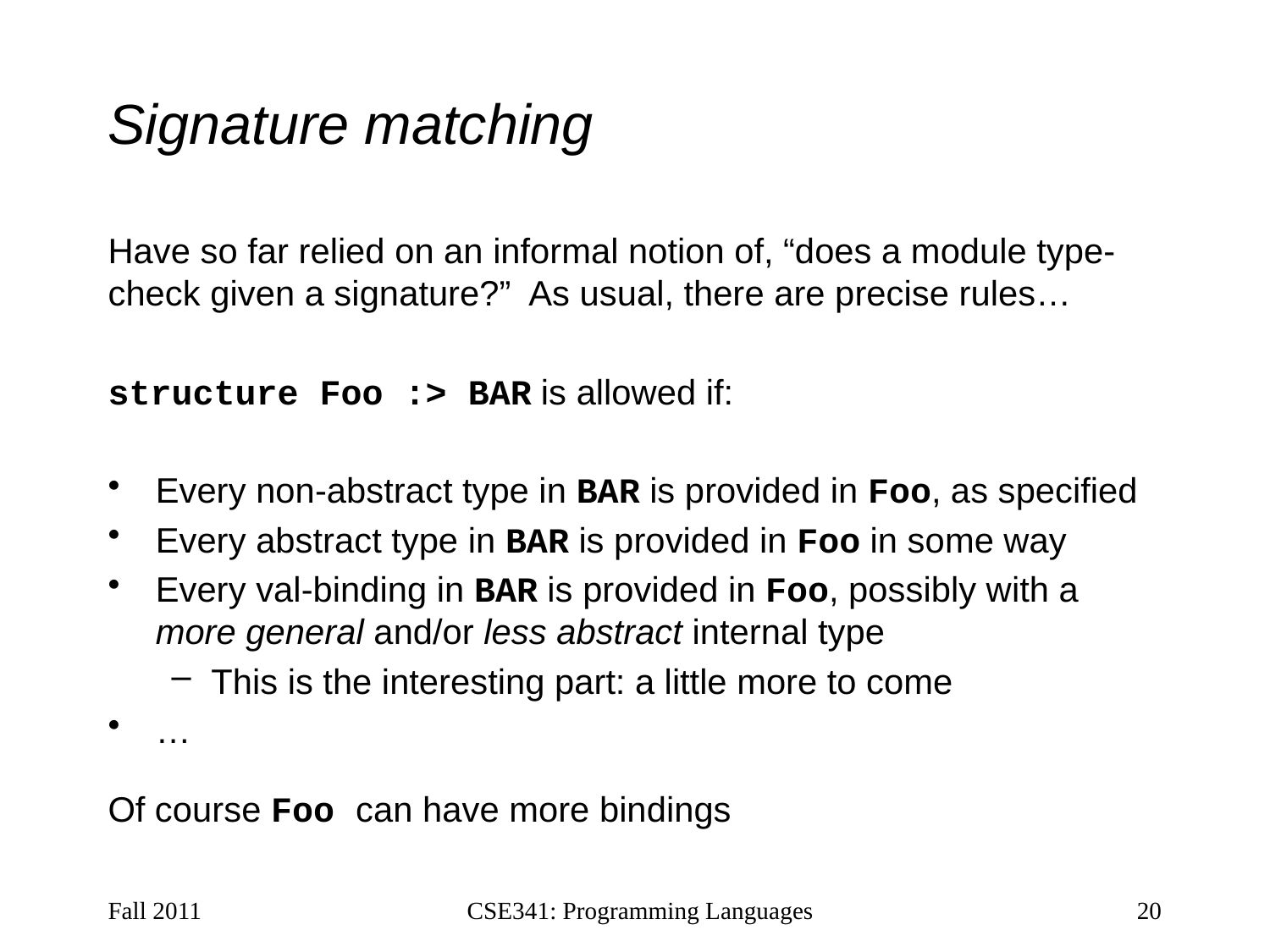

# Signature matching
Have so far relied on an informal notion of, “does a module type-check given a signature?”  As usual, there are precise rules…

structure Foo :> BAR is allowed if:

Every non-abstract type in BAR is provided in Foo, as specified
Every abstract type in BAR is provided in Foo in some way
Every val-binding in BAR is provided in Foo, possibly with a more general and/or less abstract internal type
This is the interesting part: a little more to come
…

Of course Foo can have more bindings
Fall 2011
CSE341: Programming Languages
20